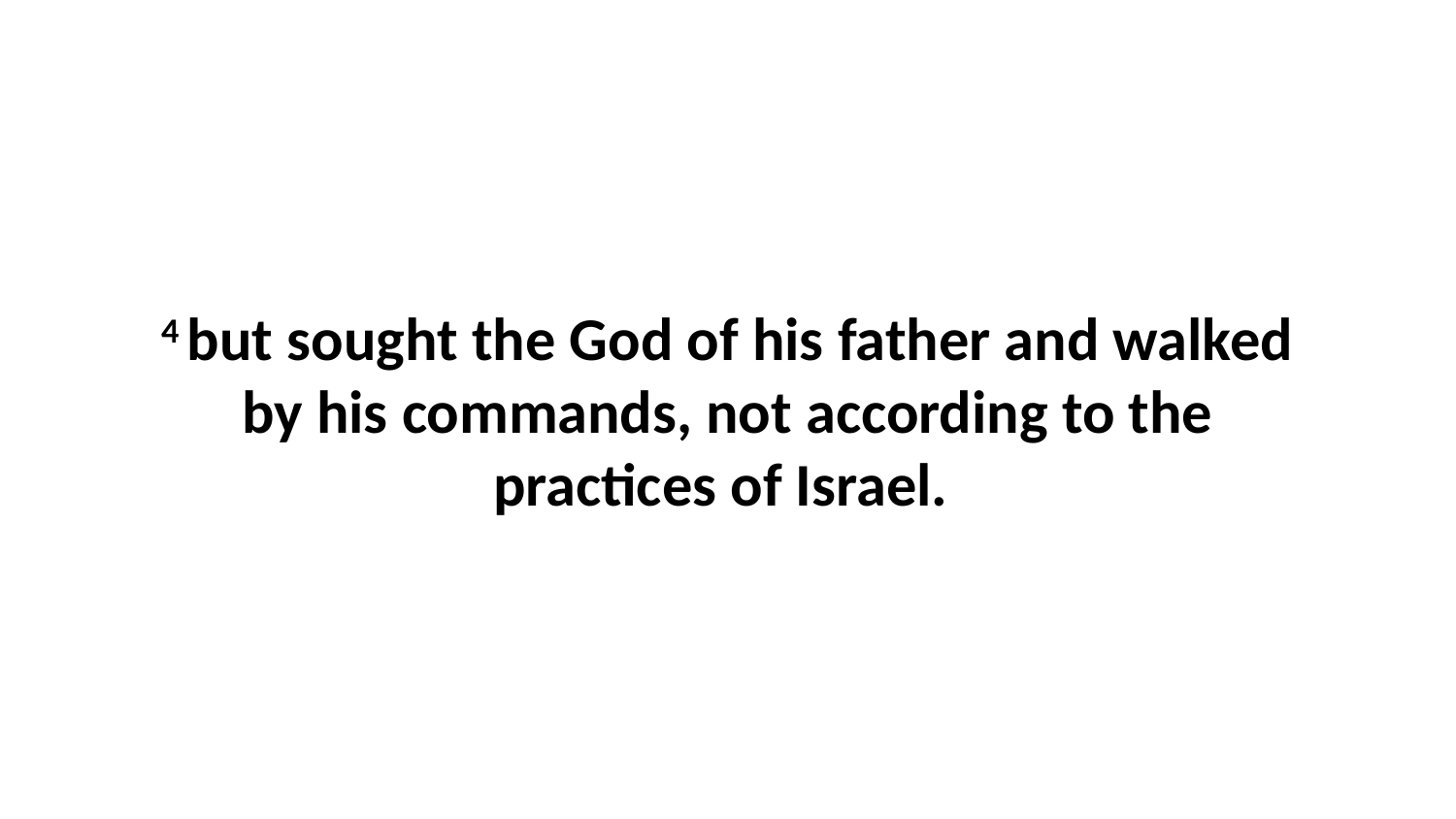

4 but sought the God of his father and walked by his commands, not according to the practices of Israel.